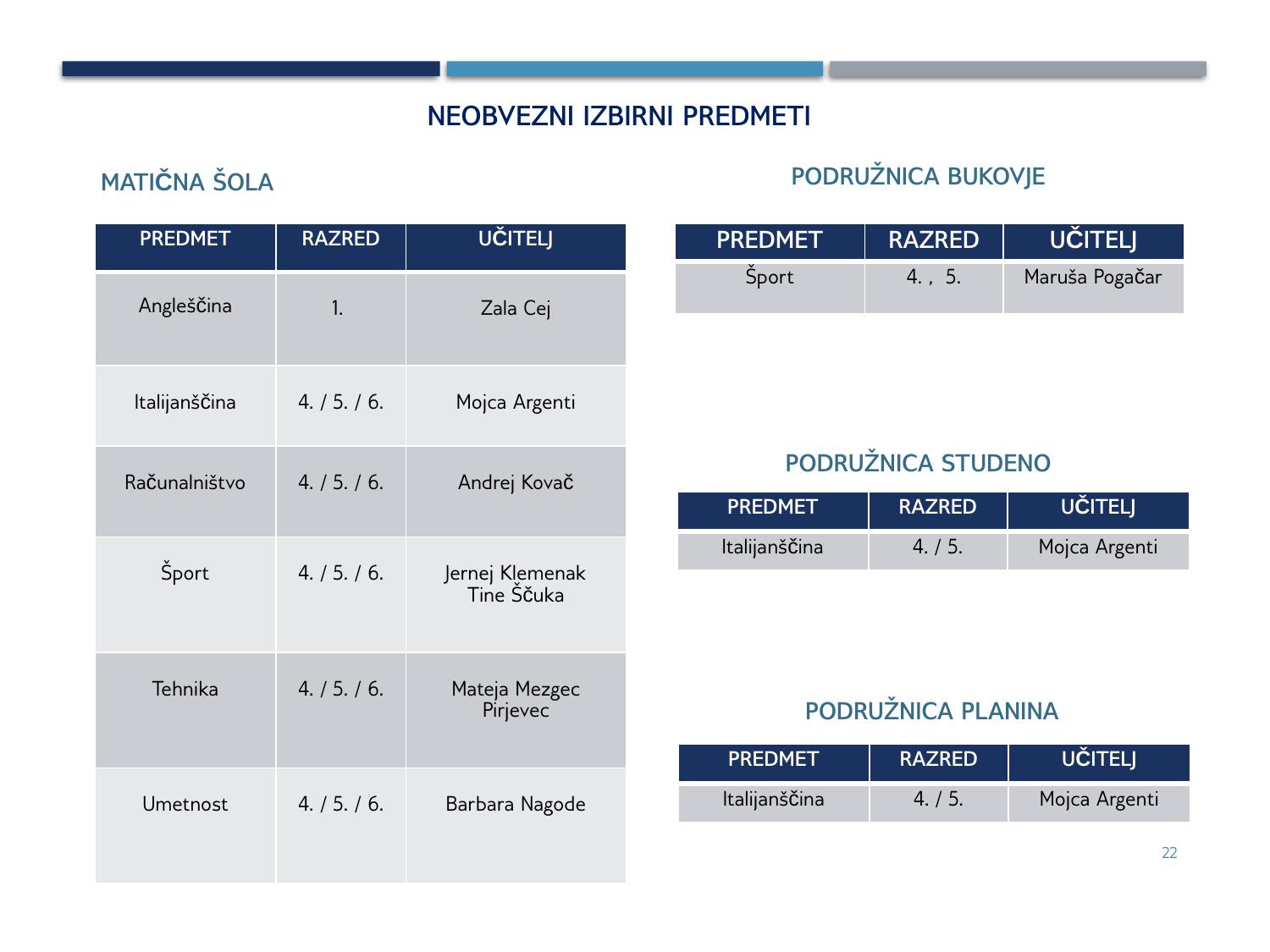

NEOBVEZNI IZBIRNI PREDMETI
 PODRUŽNICA BUKOVJE
MATIČNA ŠOLA
| PREDMET | RAZRED | UČITELJ |
| --- | --- | --- |
| Angleščina | 1. | Zala Cej |
| Italijanščina | 4. / 5. / 6. | Mojca Argenti |
| Računalništvo | 4. / 5. / 6. | Andrej Kovač |
| Šport | 4. / 5. / 6. | Jernej Klemenak Tine Ščuka |
| Tehnika | 4. / 5. / 6. | Mateja Mezgec Pirjevec |
| Umetnost | 4. / 5. / 6. | Barbara Nagode |
| PREDMET | RAZRED | UČITELJ |
| --- | --- | --- |
| Šport | 4. , 5. | Maruša Pogačar |
 PODRUŽNICA STUDENO
| PREDMET | RAZRED | UČITELJ |
| --- | --- | --- |
| Italijanščina | 4. / 5. | Mojca Argenti |
 PODRUŽNICA PLANINA
| PREDMET | RAZRED | UČITELJ |
| --- | --- | --- |
| Italijanščina | 4. / 5. | Mojca Argenti |
22